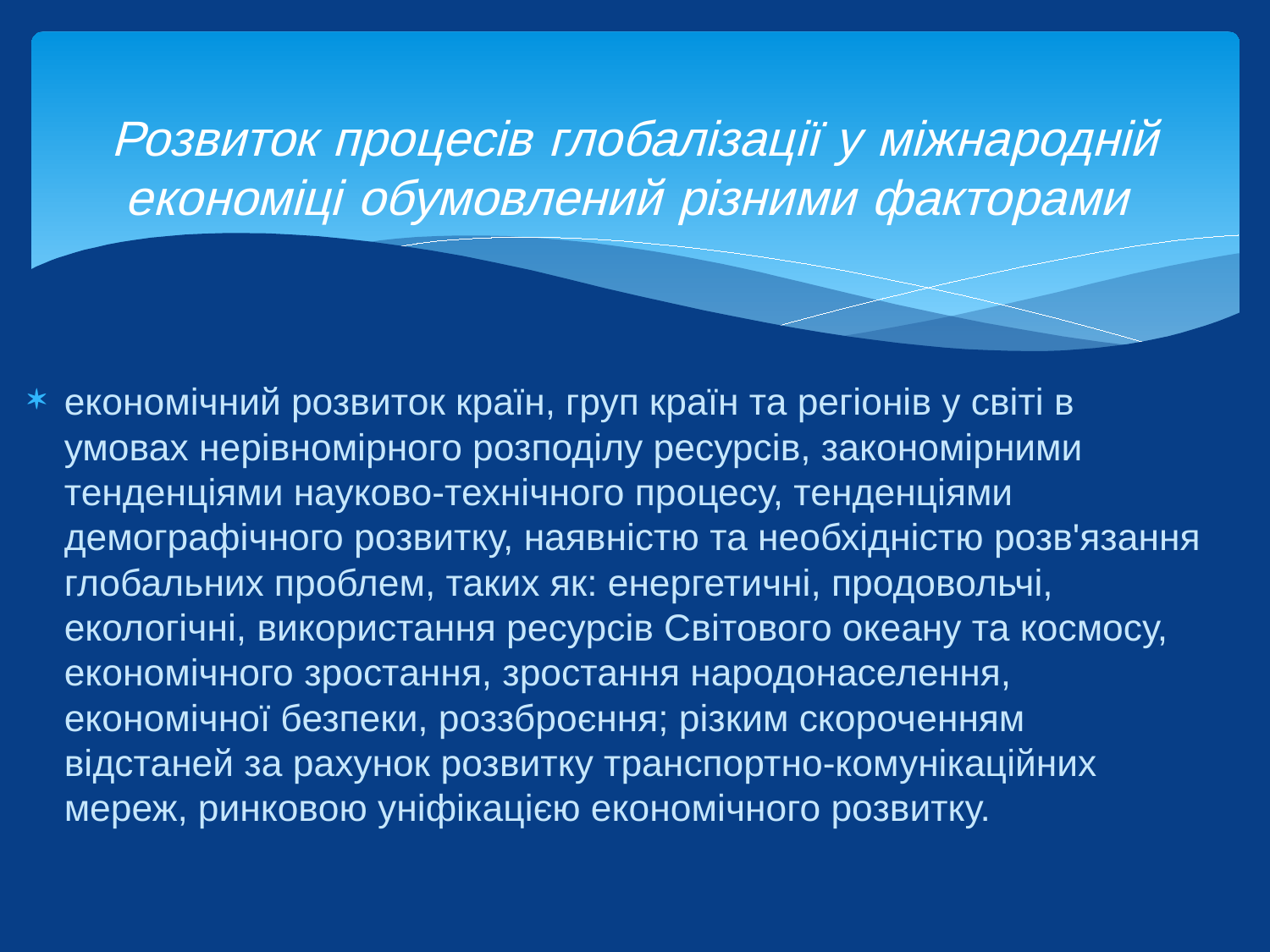

# Розвиток процесів глобалізації у міжнародній економіці обумовлений різними факторами
економічний розвиток країн, груп країн та регіонів у світі в умовах нерівномірного розподілу ресурсів, закономірними тенденціями науково-технічного процесу, тенденціями демографічного розвитку, наявністю та необхідністю розв'язання глобальних проблем, таких як: енергетичні, продовольчі, екологічні, використання ресурсів Світового океану та космосу, економічного зростання, зростання народонаселення, економічної безпеки, роззброєння; різким скороченням відстаней за рахунок розвитку транспортно-комунікаційних мереж, ринковою уніфікацією економічного розвитку.